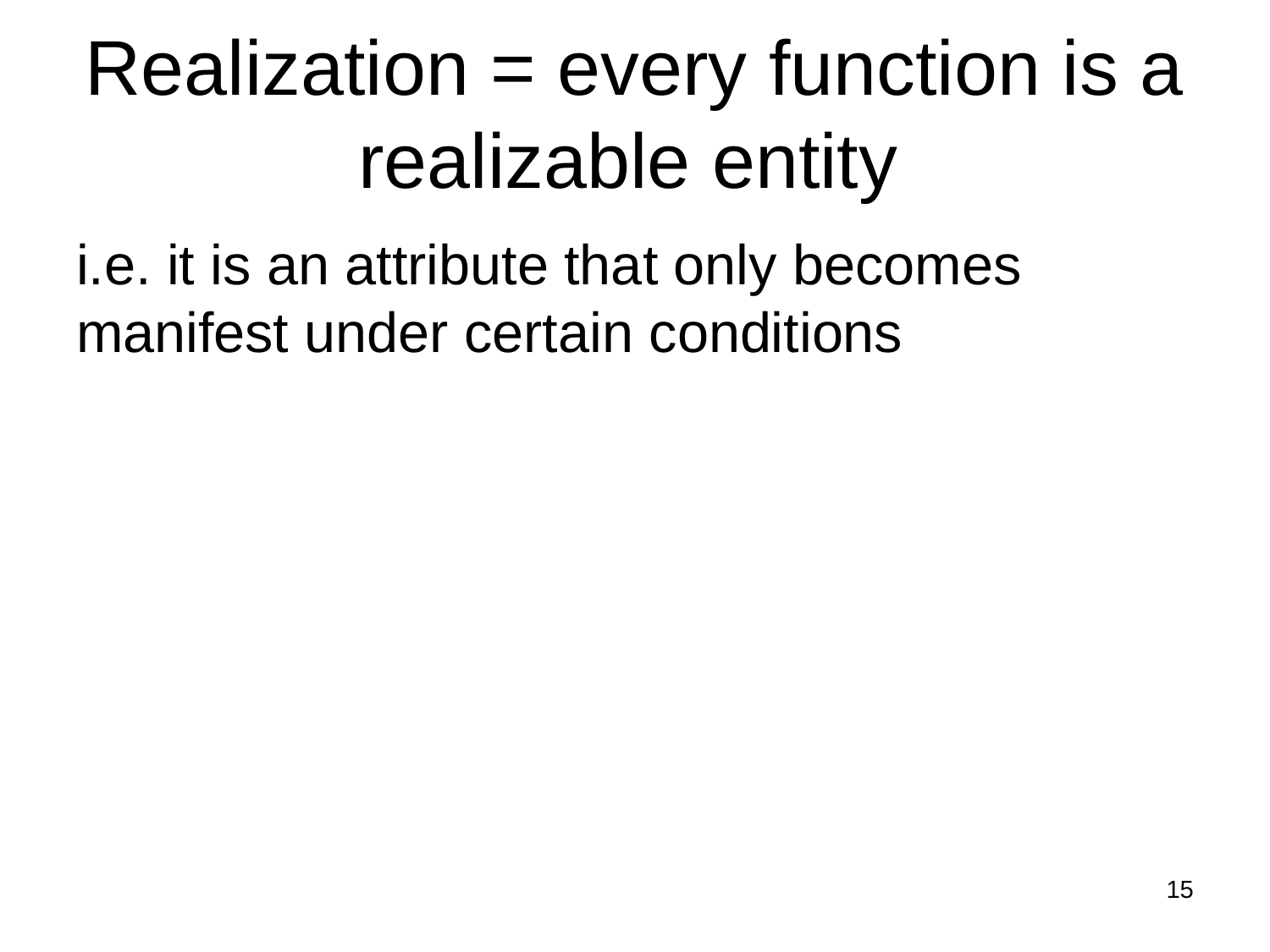

# Realization = every function is a realizable entity
i.e. it is an attribute that only becomes manifest under certain conditions

15